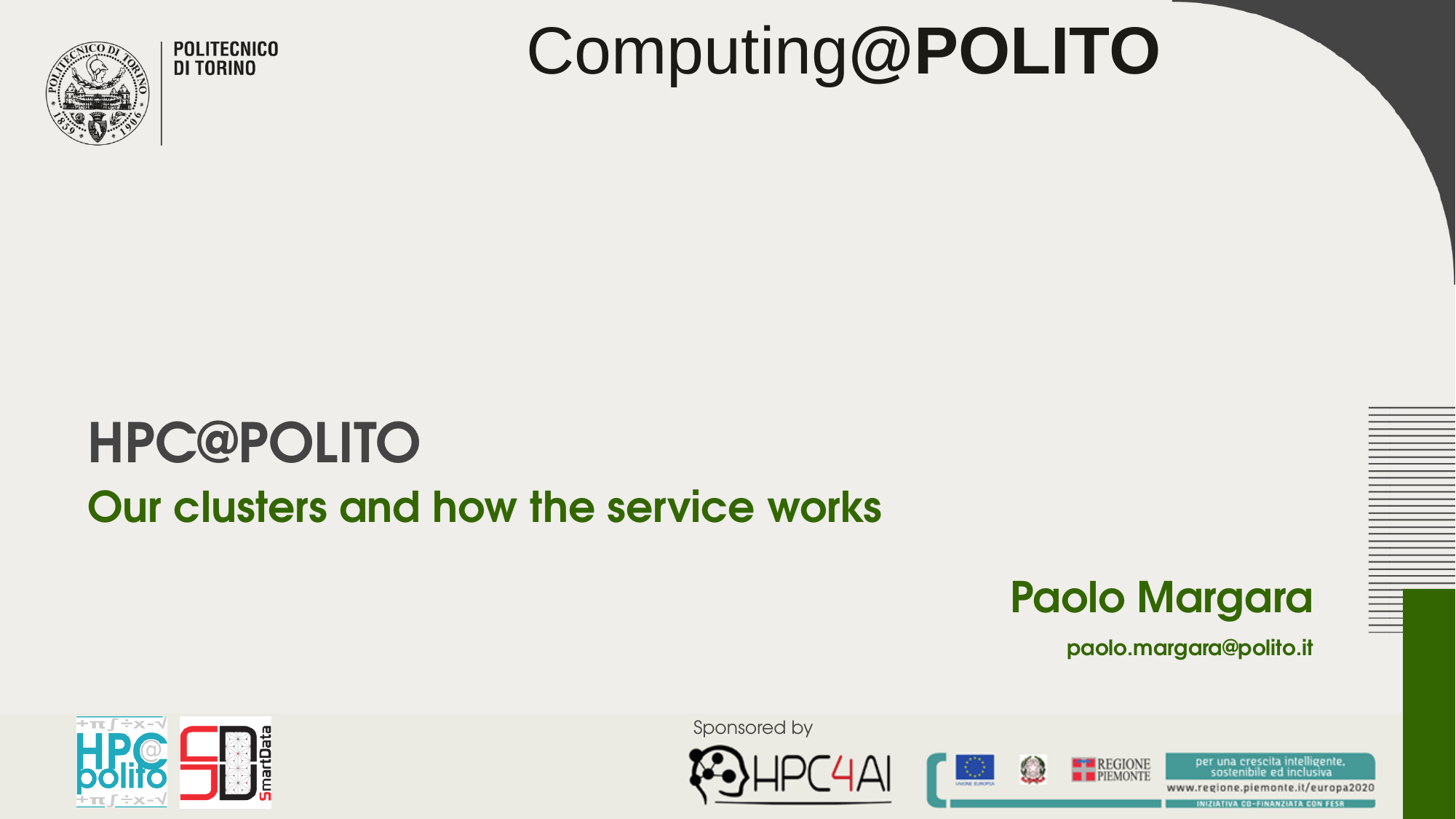

# HPC@POLITO
Our clusters and how the service works
Paolo Margara
paolo.margara@polito.it